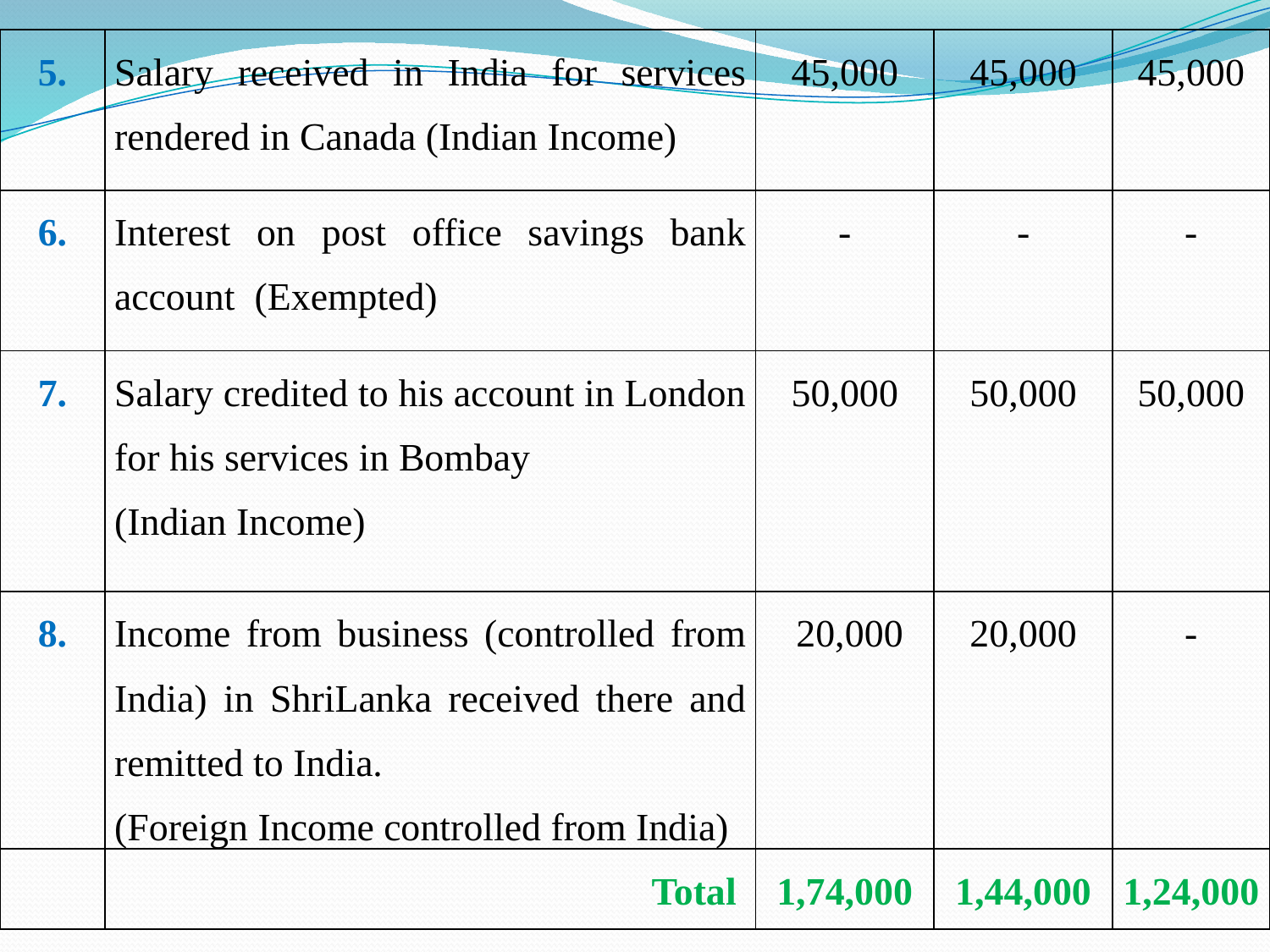

#
| 5. | Salary received in India for services rendered in Canada (Indian Income) | 45,000 | 45,000 | 45,000 |
| --- | --- | --- | --- | --- |
| 6. | Interest on post office savings bank account (Exempted) | - | - | - |
| 7. | Salary credited to his account in London for his services in Bombay (Indian Income) | 50,000 | 50,000 | 50,000 |
| 8. | Income from business (controlled from India) in ShriLanka received there and remitted to India. (Foreign Income controlled from India) | 20,000 | 20,000 | - |
|  | Total | 1,74,000 | 1,44,000 | 1,24,000 |